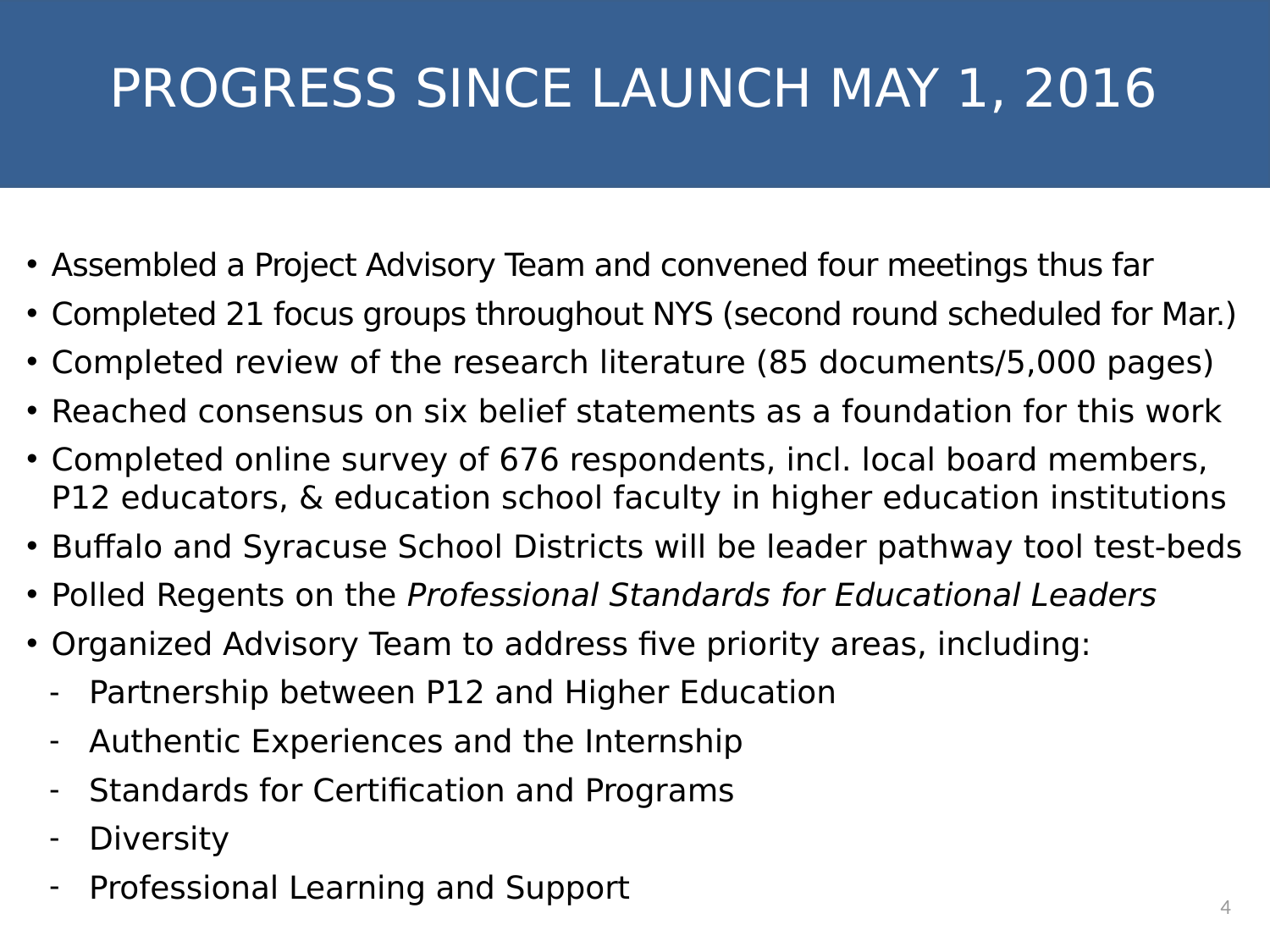

What has Transpired Since Last Update
to Regents on September 12th, 2016

Progress Since LAUNCH May 1, 2016
Assembled a Project Advisory Team and convened four meetings thus far
Completed 21 focus groups throughout NYS (second round scheduled for Mar.)
Completed review of the research literature (85 documents/5,000 pages)
Reached consensus on six belief statements as a foundation for this work
Completed online survey of 676 respondents, incl. local board members, P12 educators, & education school faculty in higher education institutions
Buffalo and Syracuse School Districts will be leader pathway tool test-beds
Polled Regents on the Professional Standards for Educational Leaders
Organized Advisory Team to address five priority areas, including:
Partnership between P12 and Higher Education
Authentic Experiences and the Internship
Standards for Certification and Programs
Diversity
Professional Learning and Support

4